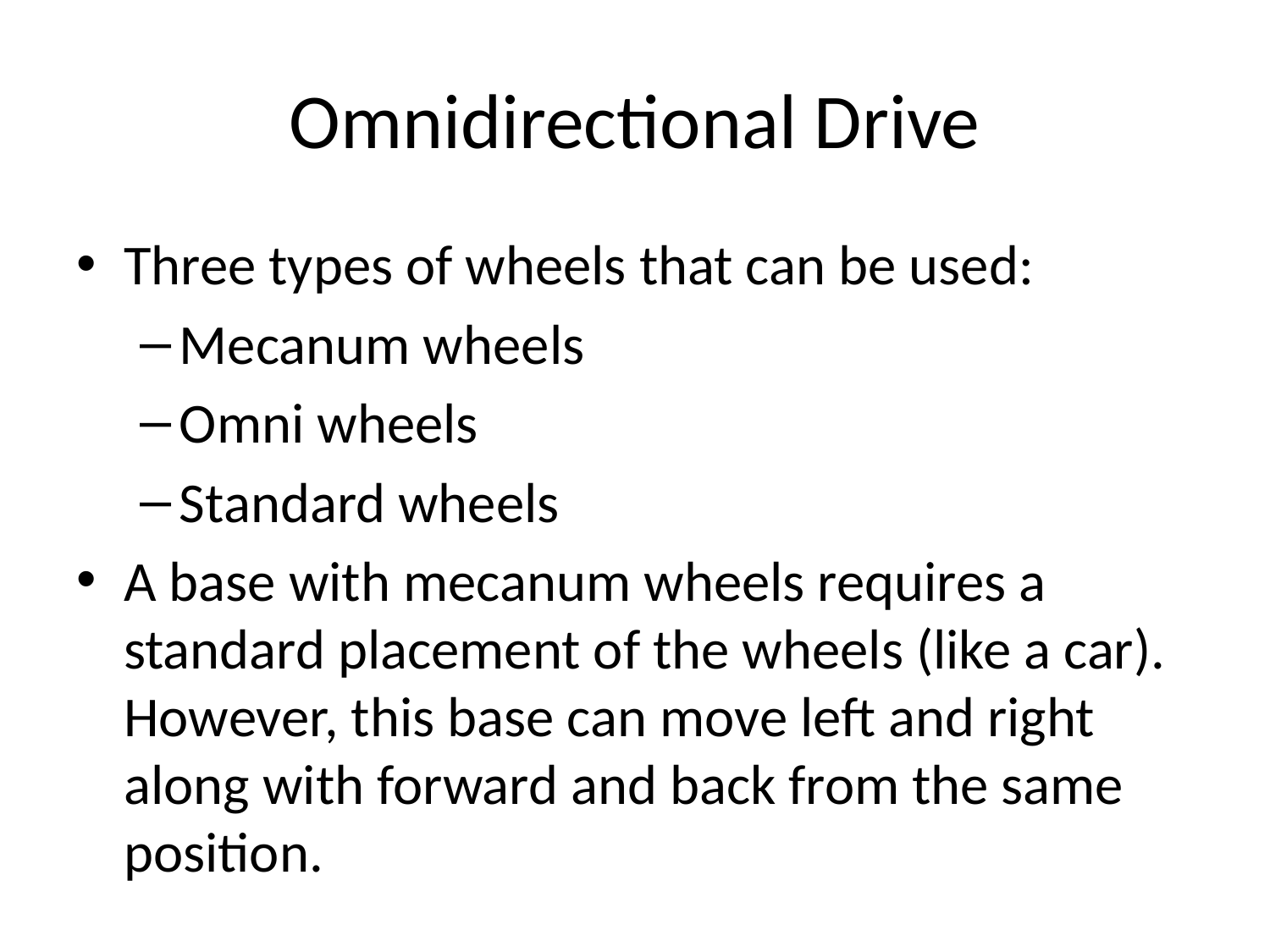

# Omnidirectional Drive
Three types of wheels that can be used:
Mecanum wheels
Omni wheels
Standard wheels
A base with mecanum wheels requires a standard placement of the wheels (like a car). However, this base can move left and right along with forward and back from the same position.